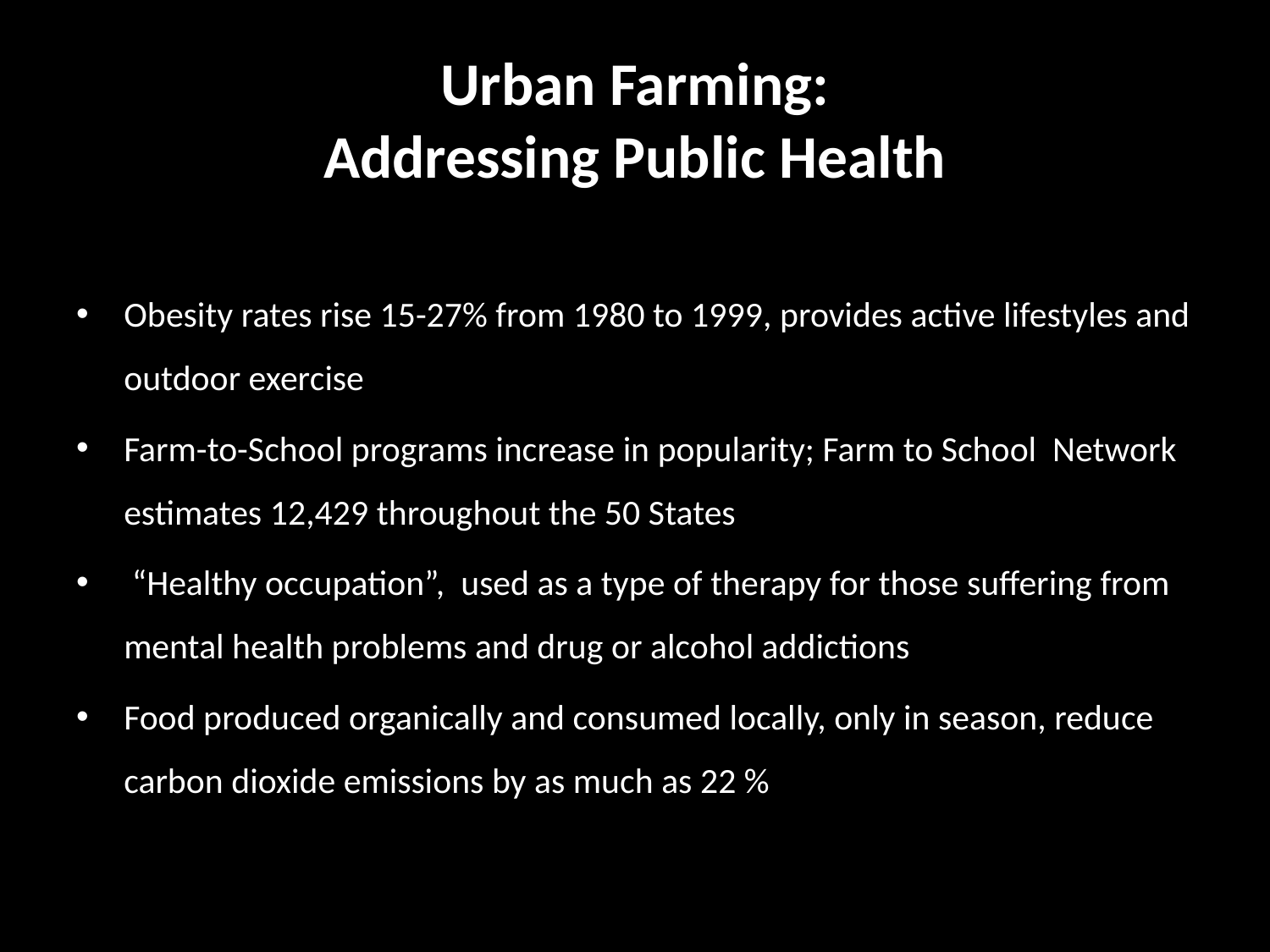

# Urban Farming: Addressing Public Health
Obesity rates rise 15-27% from 1980 to 1999, provides active lifestyles and outdoor exercise
Farm-to-School programs increase in popularity; Farm to School  Network estimates 12,429 throughout the 50 States
 “Healthy occupation”,  used as a type of therapy for those suffering from mental health problems and drug or alcohol addictions
Food produced organically and consumed locally, only in season, reduce carbon dioxide emissions by as much as 22 %